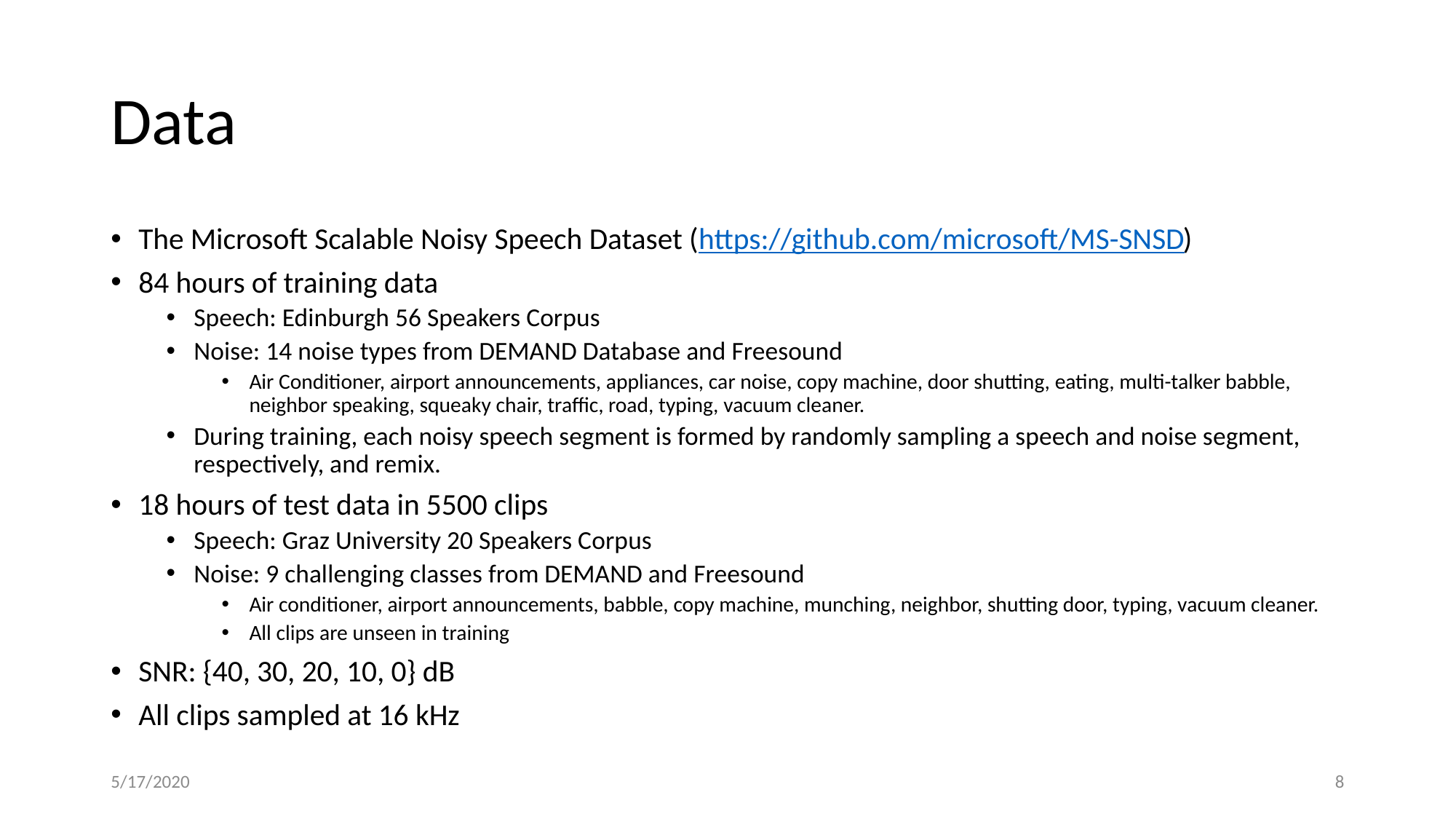

# Data
The Microsoft Scalable Noisy Speech Dataset (https://github.com/microsoft/MS-SNSD)
84 hours of training data
Speech: Edinburgh 56 Speakers Corpus
Noise: 14 noise types from DEMAND Database and Freesound
Air Conditioner, airport announcements, appliances, car noise, copy machine, door shutting, eating, multi-talker babble, neighbor speaking, squeaky chair, traffic, road, typing, vacuum cleaner.
During training, each noisy speech segment is formed by randomly sampling a speech and noise segment, respectively, and remix.
18 hours of test data in 5500 clips
Speech: Graz University 20 Speakers Corpus
Noise: 9 challenging classes from DEMAND and Freesound
Air conditioner, airport announcements, babble, copy machine, munching, neighbor, shutting door, typing, vacuum cleaner.
All clips are unseen in training
SNR: {40, 30, 20, 10, 0} dB
All clips sampled at 16 kHz
5/17/2020
8